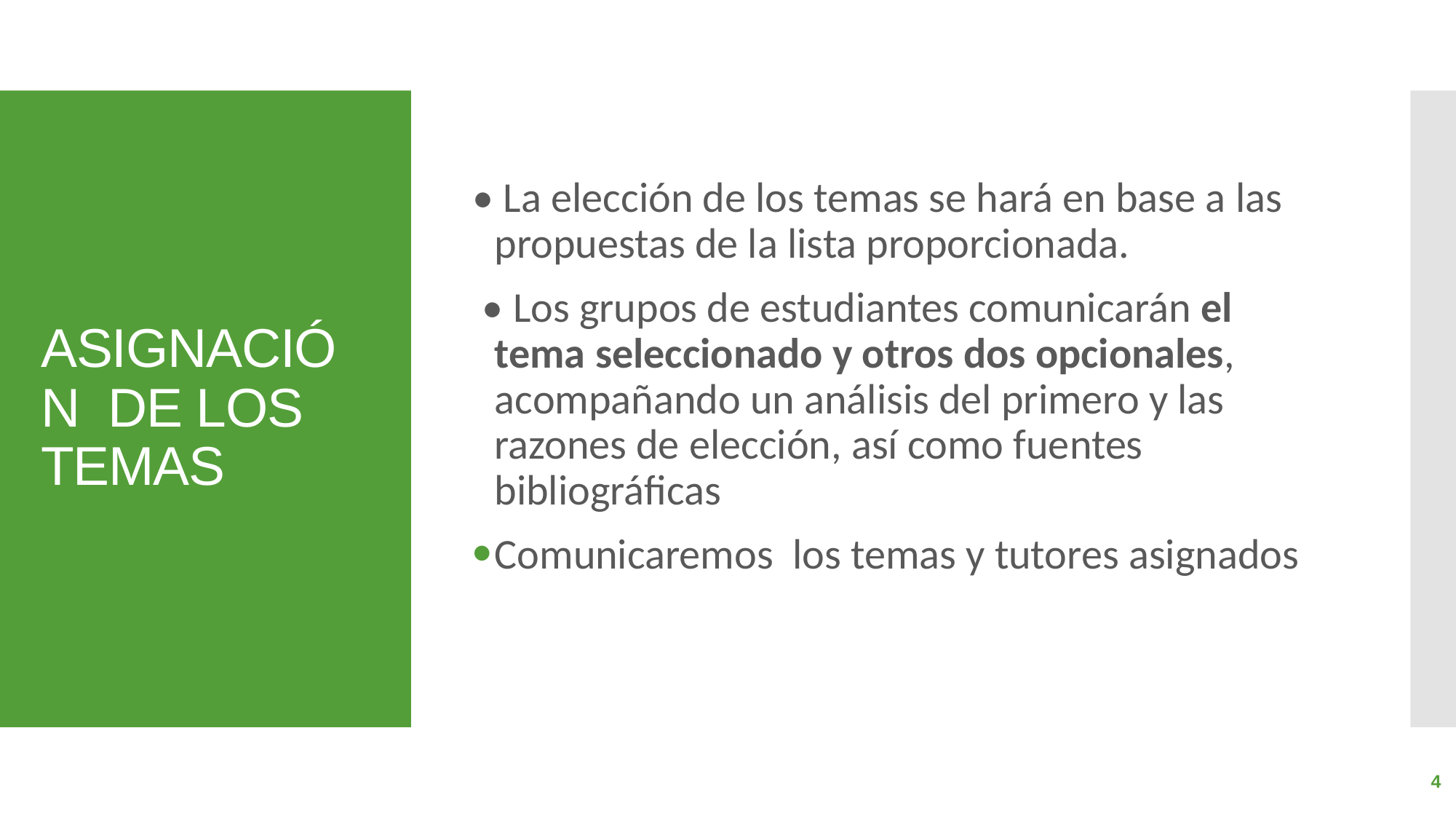

• La elección de los temas se hará en base a las propuestas de la lista proporcionada.
 • Los grupos de estudiantes comunicarán el tema seleccionado y otros dos opcionales, acompañando un análisis del primero y las razones de elección, así como fuentes bibliográficas
Comunicaremos  los temas y tutores asignados

# ASIGNACIÓN  DE LOS TEMAS
4